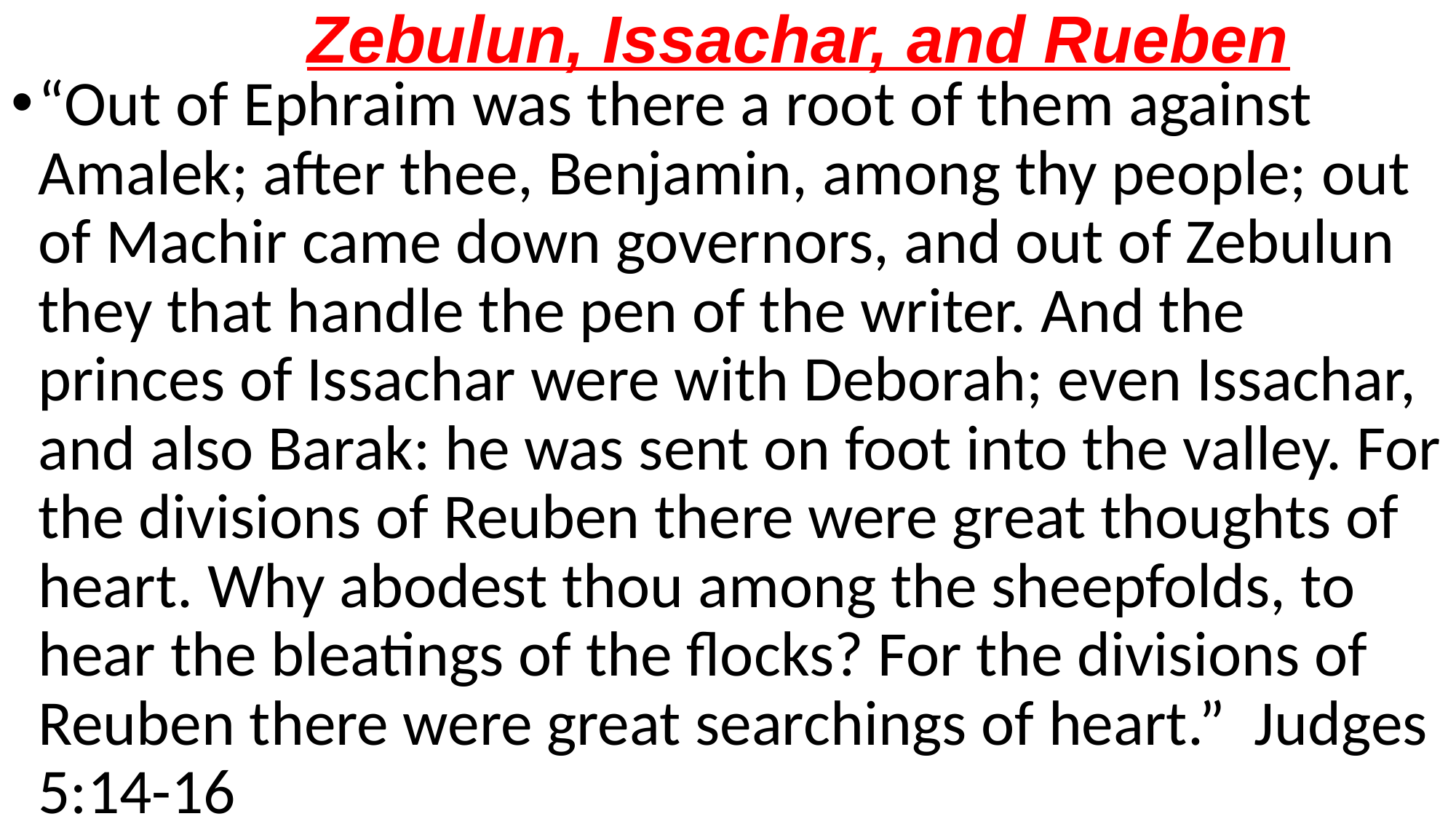

# Zebulun, Issachar, and Rueben
“Out of Ephraim was there a root of them against Amalek; after thee, Benjamin, among thy people; out of Machir came down governors, and out of Zebulun they that handle the pen of the writer. And the princes of Issachar were with Deborah; even Issachar, and also Barak: he was sent on foot into the valley. For the divisions of Reuben there were great thoughts of heart. Why abodest thou among the sheepfolds, to hear the bleatings of the flocks? For the divisions of Reuben there were great searchings of heart.”  Judges 5:14-16